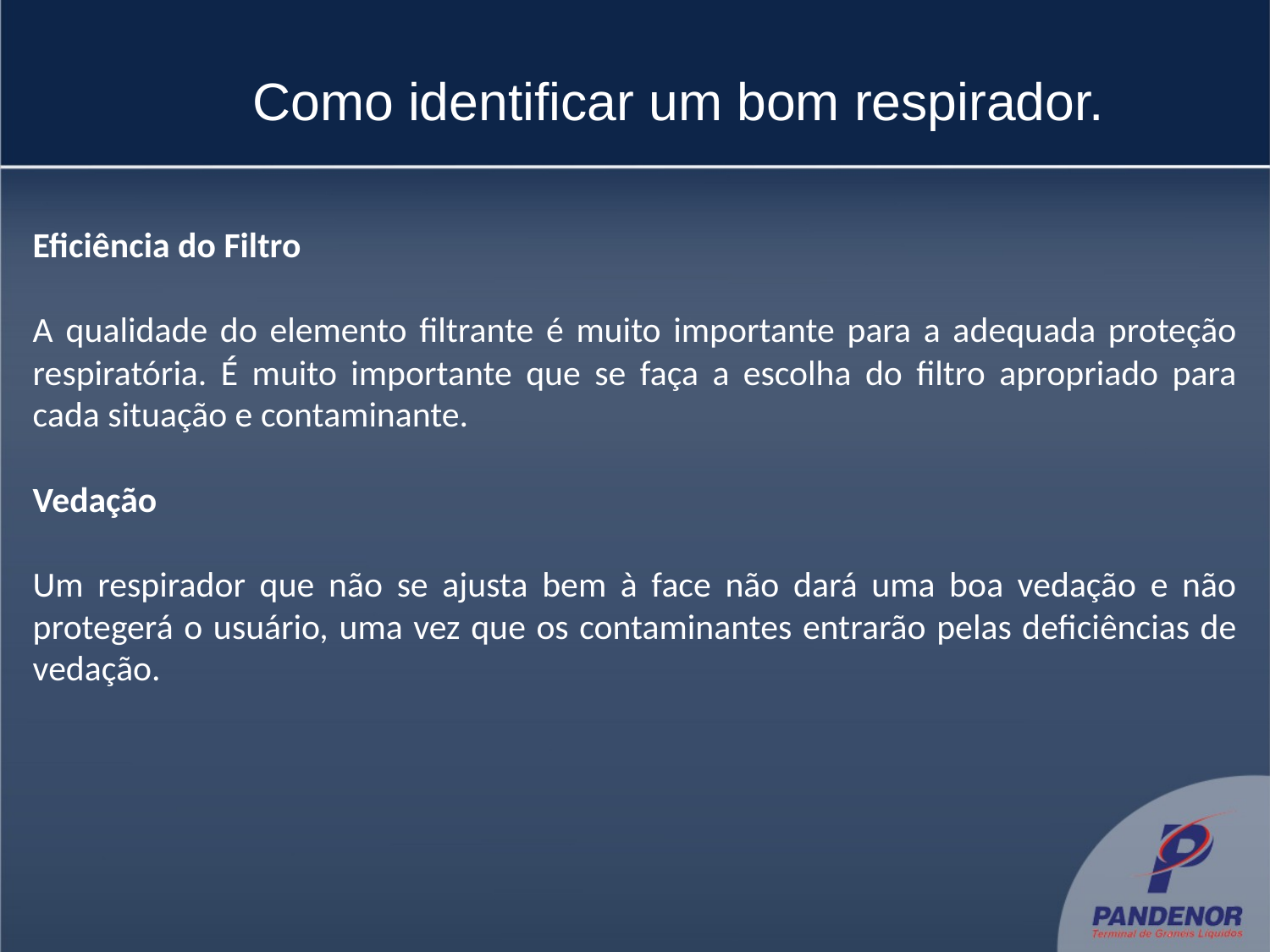

# Como identificar um bom respirador.

Eficiência do Filtro

A qualidade do elemento filtrante é muito importante para a adequada proteção respiratória. É muito importante que se faça a escolha do filtro apropriado para cada situação e contaminante.

Vedação

Um respirador que não se ajusta bem à face não dará uma boa vedação e não protegerá o usuário, uma vez que os contaminantes entrarão pelas deficiências de vedação.